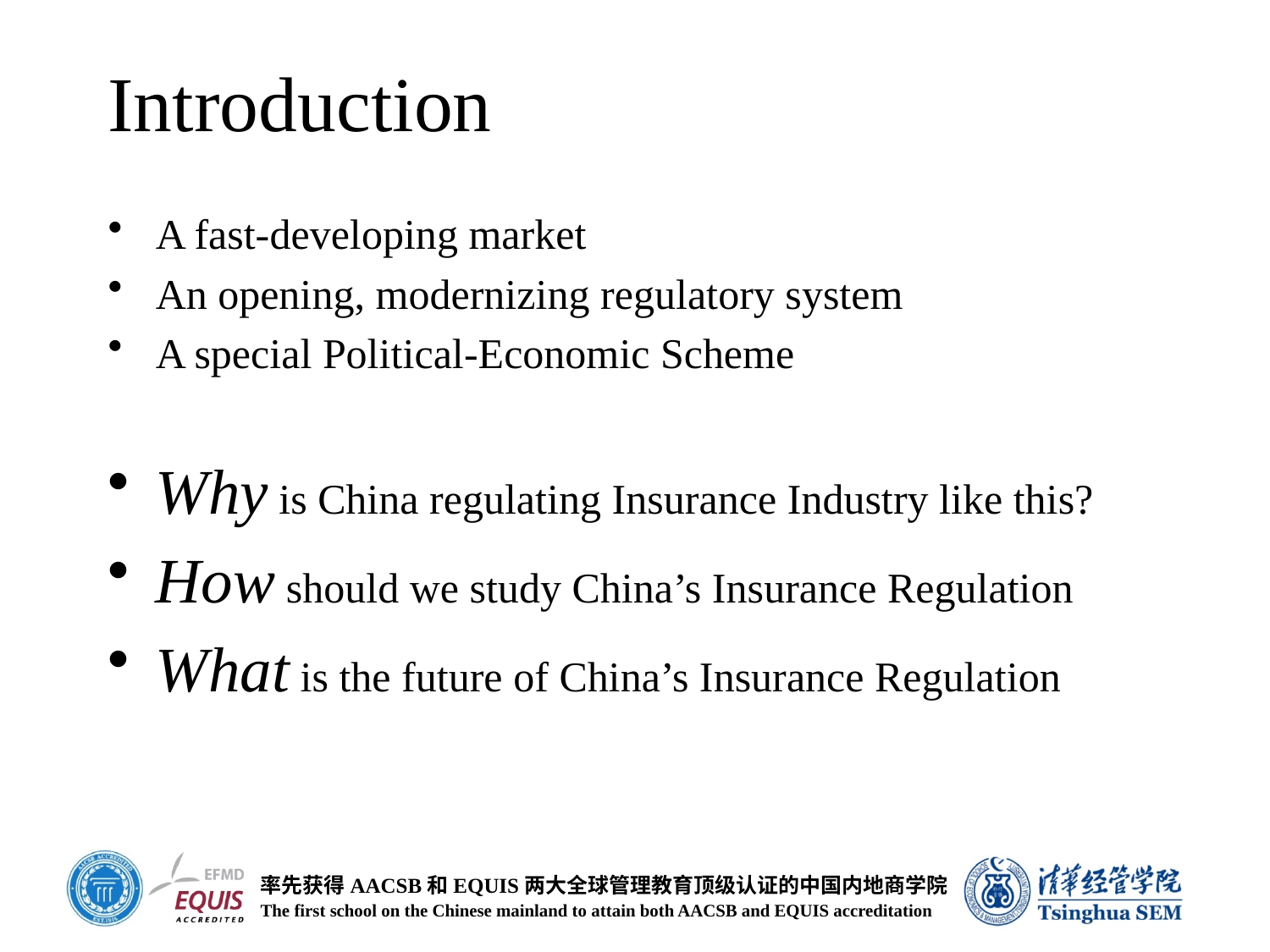

# Introduction
A fast-developing market
An opening, modernizing regulatory system
A special Political-Economic Scheme

Why is China regulating Insurance Industry like this?
How should we study China’s Insurance Regulation
What is the future of China’s Insurance Regulation